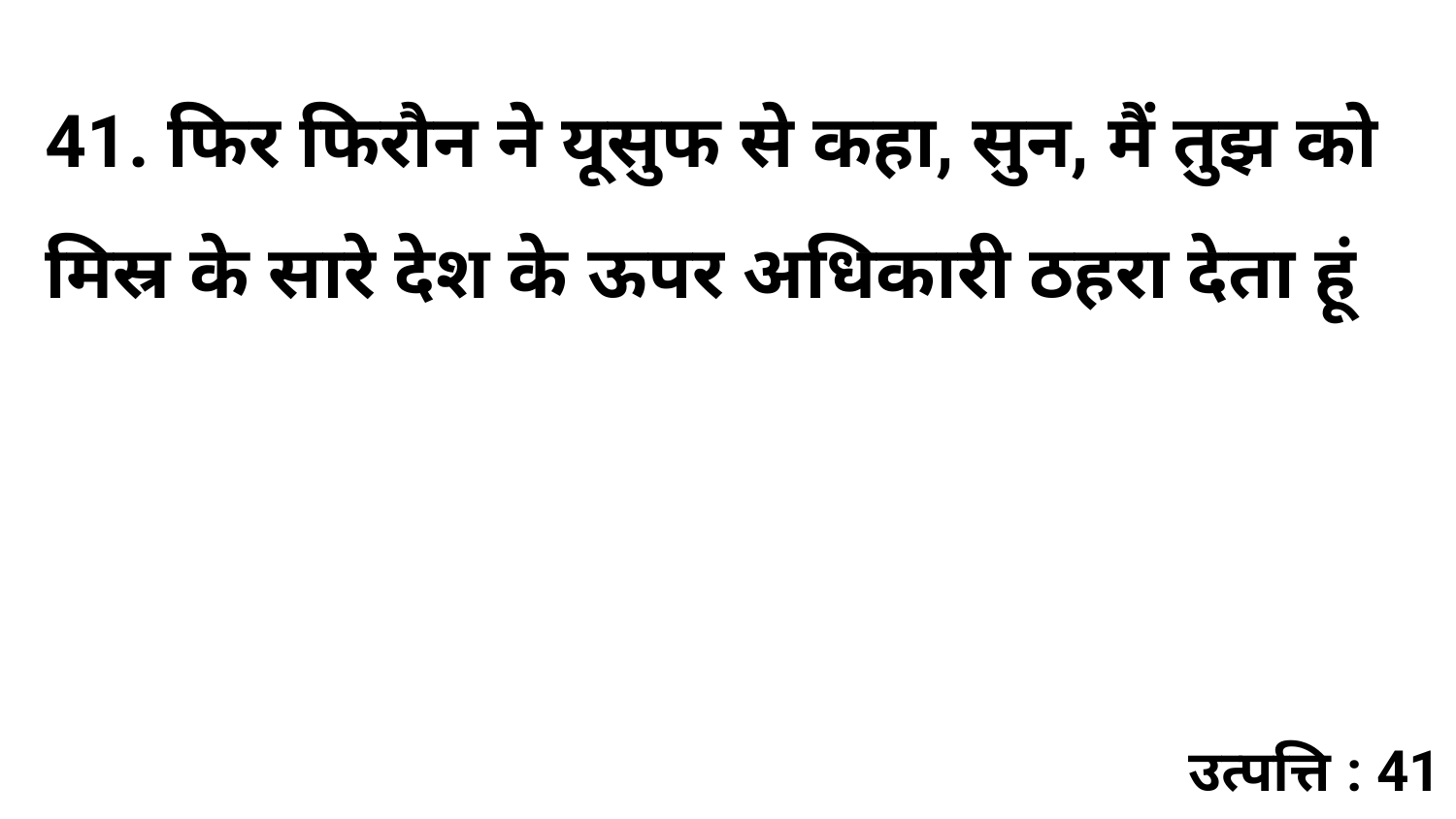

41. फिर फिरौन ने यूसुफ से कहा, सुन, मैं तुझ को मिस्र के सारे देश के ऊपर अधिकारी ठहरा देता हूं
उत्पत्ति : 41